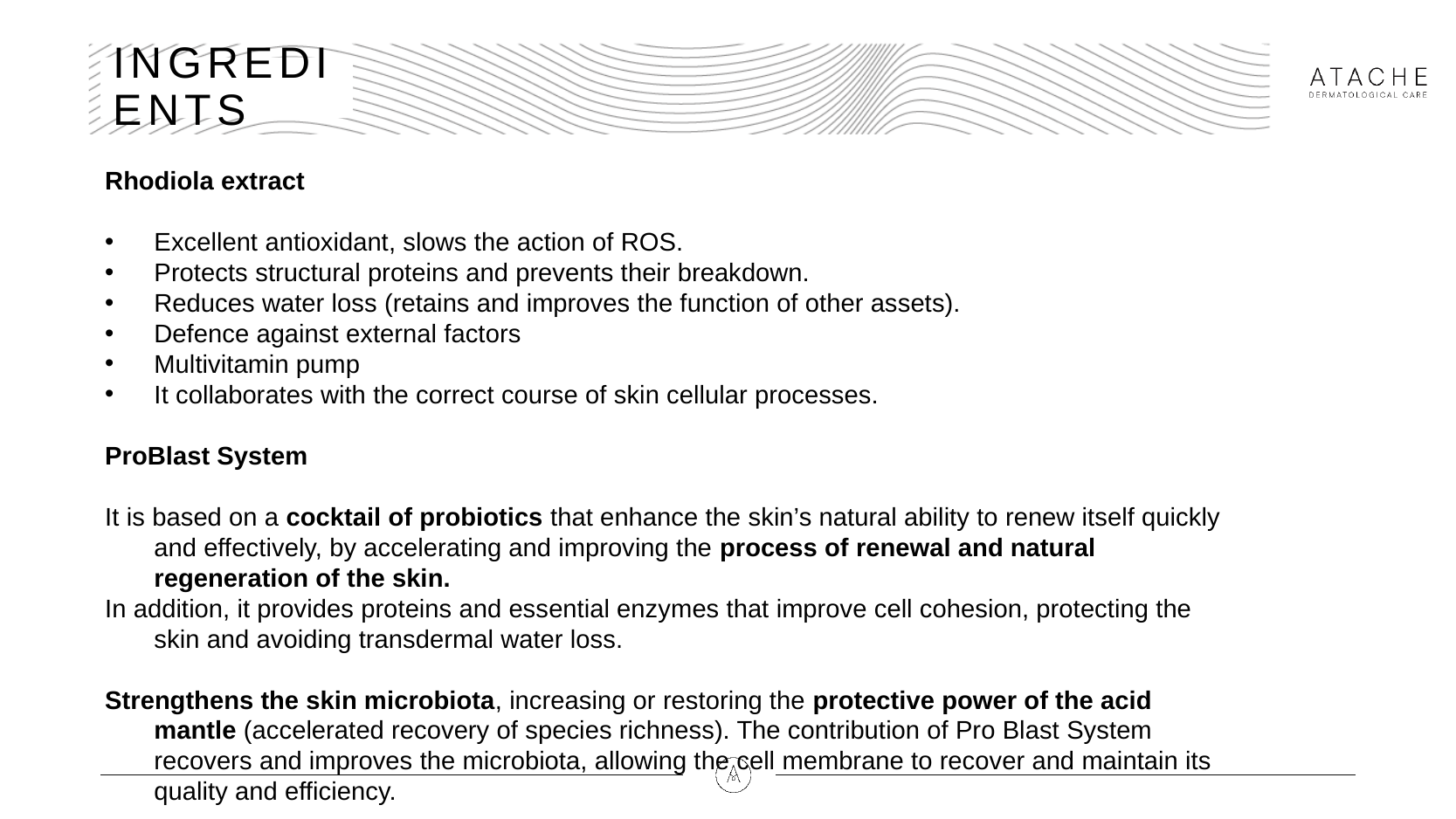

# INGREDIENTS
Rhodiola extract

Excellent antioxidant, slows the action of ROS.
Protects structural proteins and prevents their breakdown.
Reduces water loss (retains and improves the function of other assets).
Defence against external factors
Multivitamin pump
It collaborates with the correct course of skin cellular processes.

ProBlast System

It is based on a cocktail of probiotics that enhance the skin’s natural ability to renew itself quickly and effectively, by accelerating and improving the process of renewal and natural regeneration of the skin.
In addition, it provides proteins and essential enzymes that improve cell cohesion, protecting the skin and avoiding transdermal water loss.

Strengthens the skin microbiota, increasing or restoring the protective power of the acid mantle (accelerated recovery of species richness). The contribution of Pro Blast System recovers and improves the microbiota, allowing the cell membrane to recover and maintain its quality and efficiency.